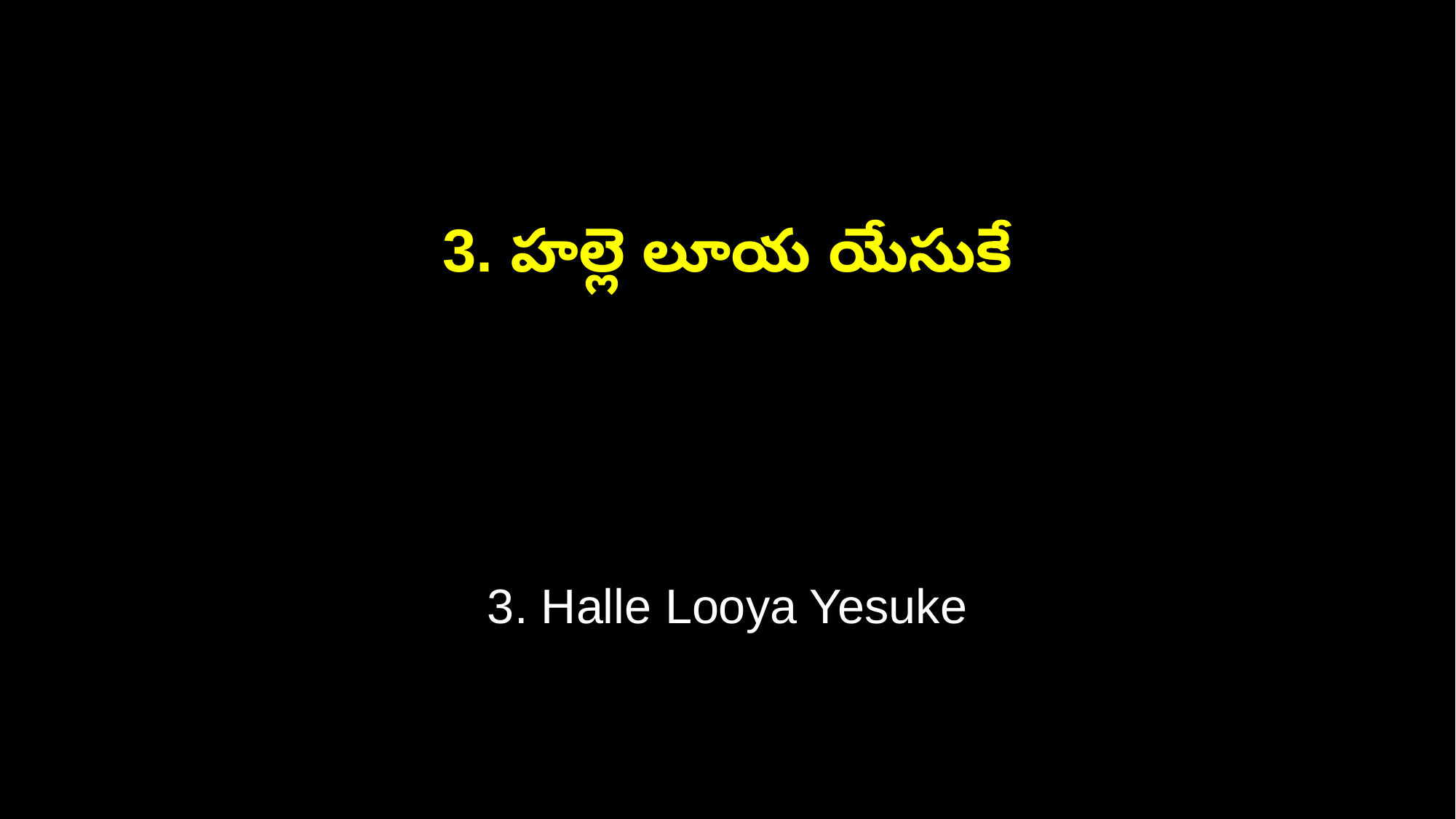

3. హల్లె లూయ యేసుకే
3. Halle Looya Yesuke